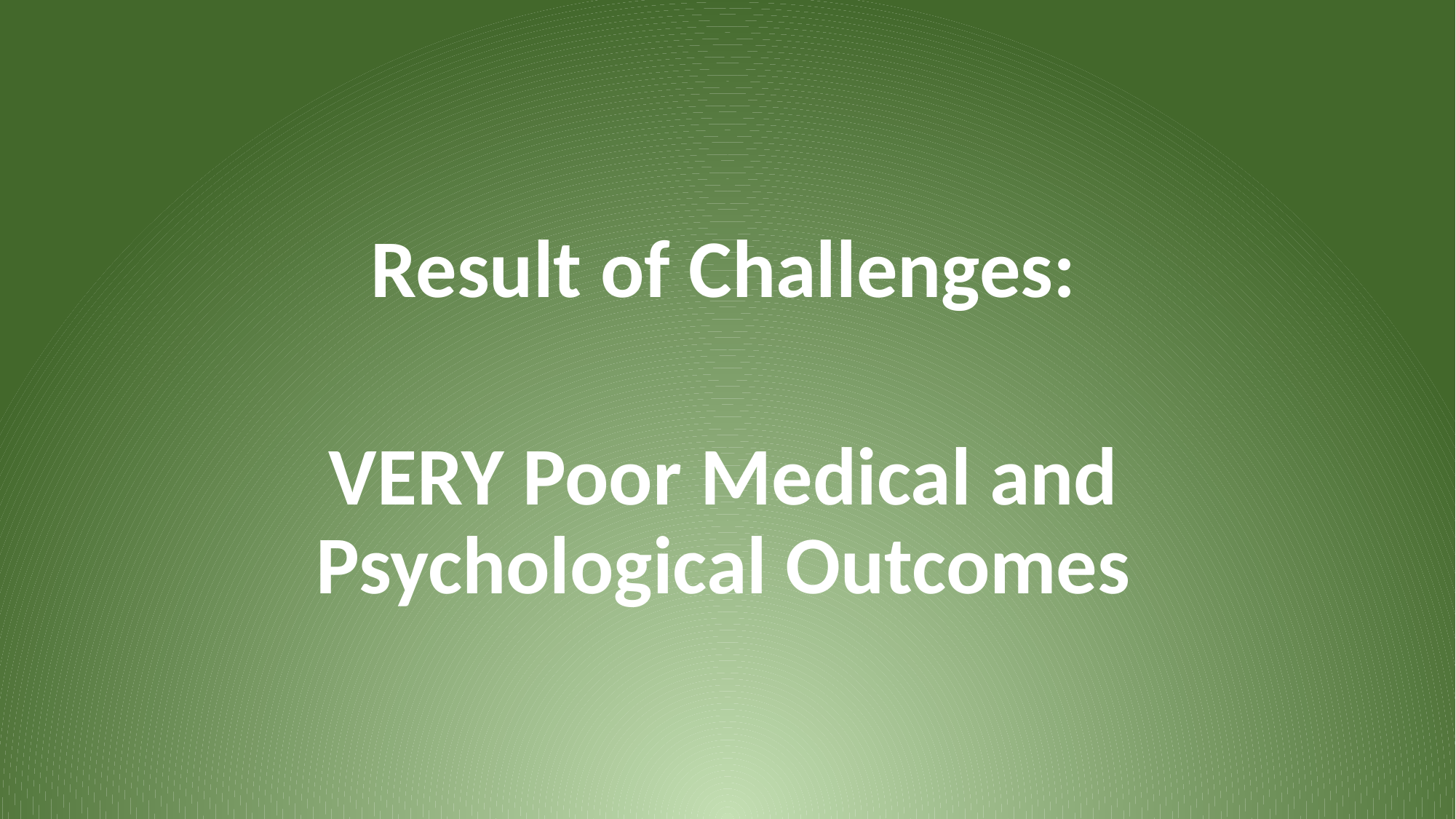

Result of Challenges:

VERY Poor Medical and Psychological Outcomes